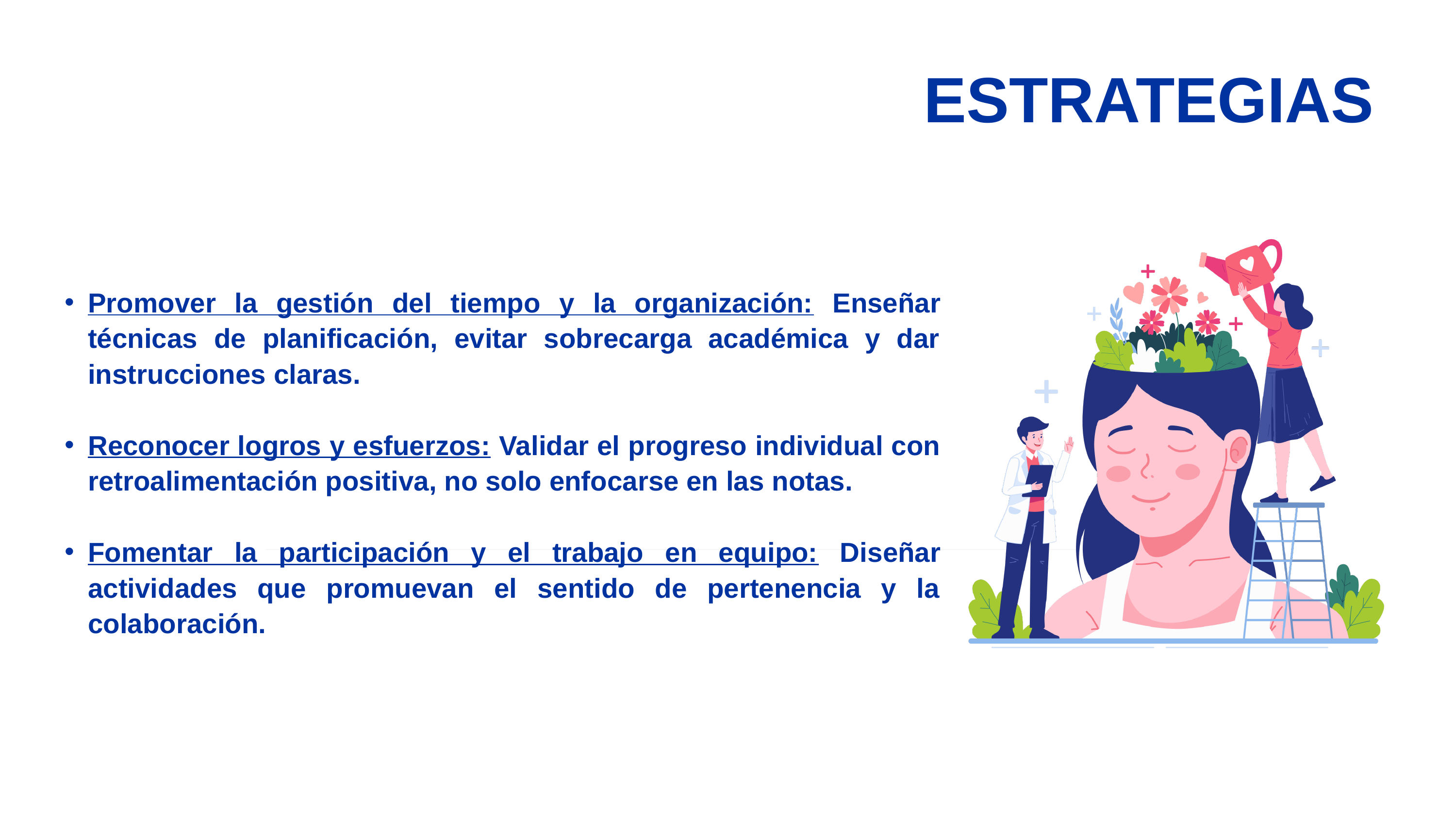

ESTRATEGIAS

Promover la gestión del tiempo y la organización: Enseñar técnicas de planificación, evitar sobrecarga académica y dar instrucciones claras.

Reconocer logros y esfuerzos: Validar el progreso individual con retroalimentación positiva, no solo enfocarse en las notas.

Fomentar la participación y el trabajo en equipo: Diseñar actividades que promuevan el sentido de pertenencia y la colaboración.